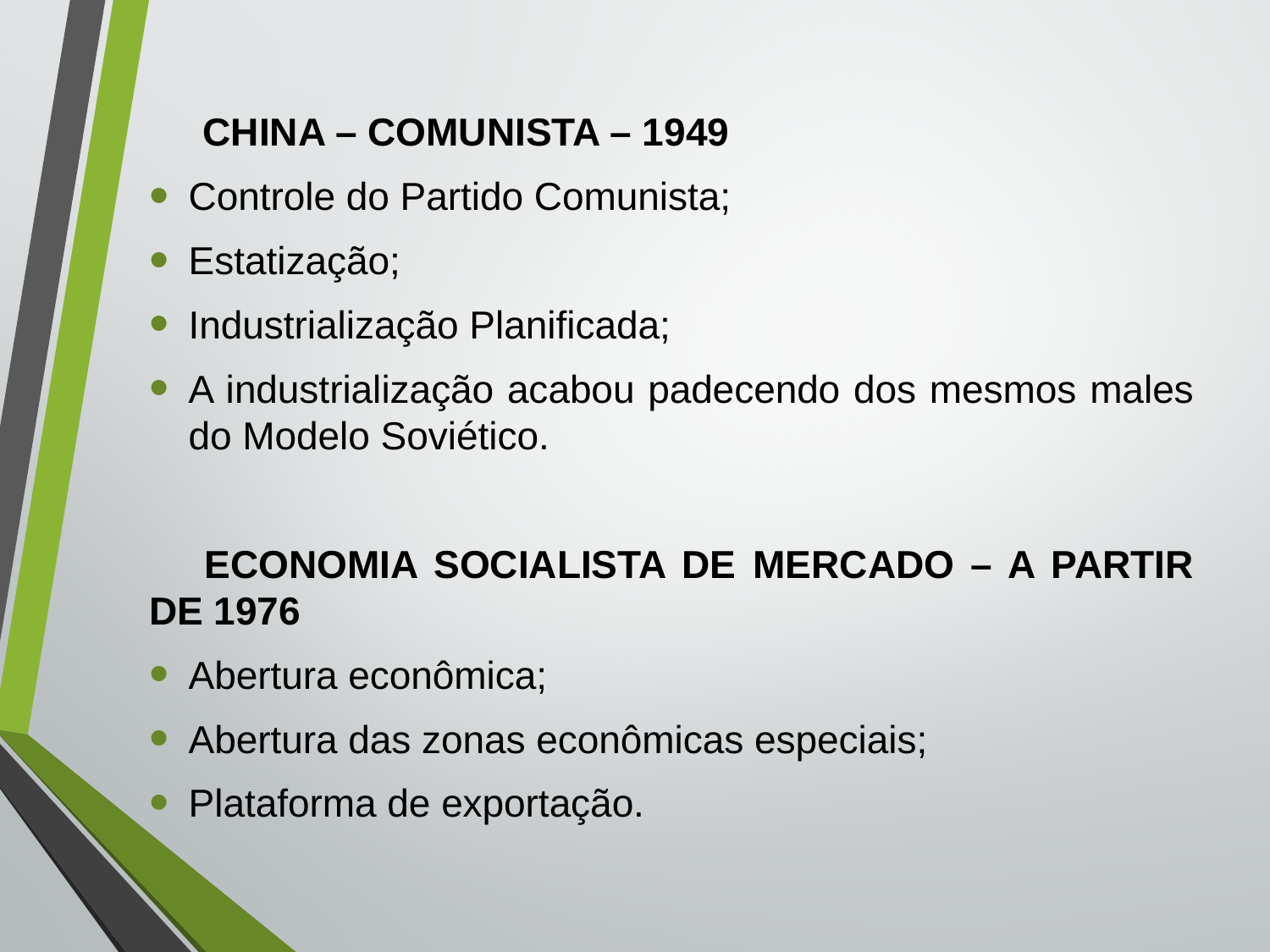

CHINA – COMUNISTA – 1949
Controle do Partido Comunista;
Estatização;
Industrialização Planificada;
A industrialização acabou padecendo dos mesmos males do Modelo Soviético.

    ECONOMIA SOCIALISTA DE MERCADO – A PARTIR DE 1976
Abertura econômica;
Abertura das zonas econômicas especiais;
Plataforma de exportação.